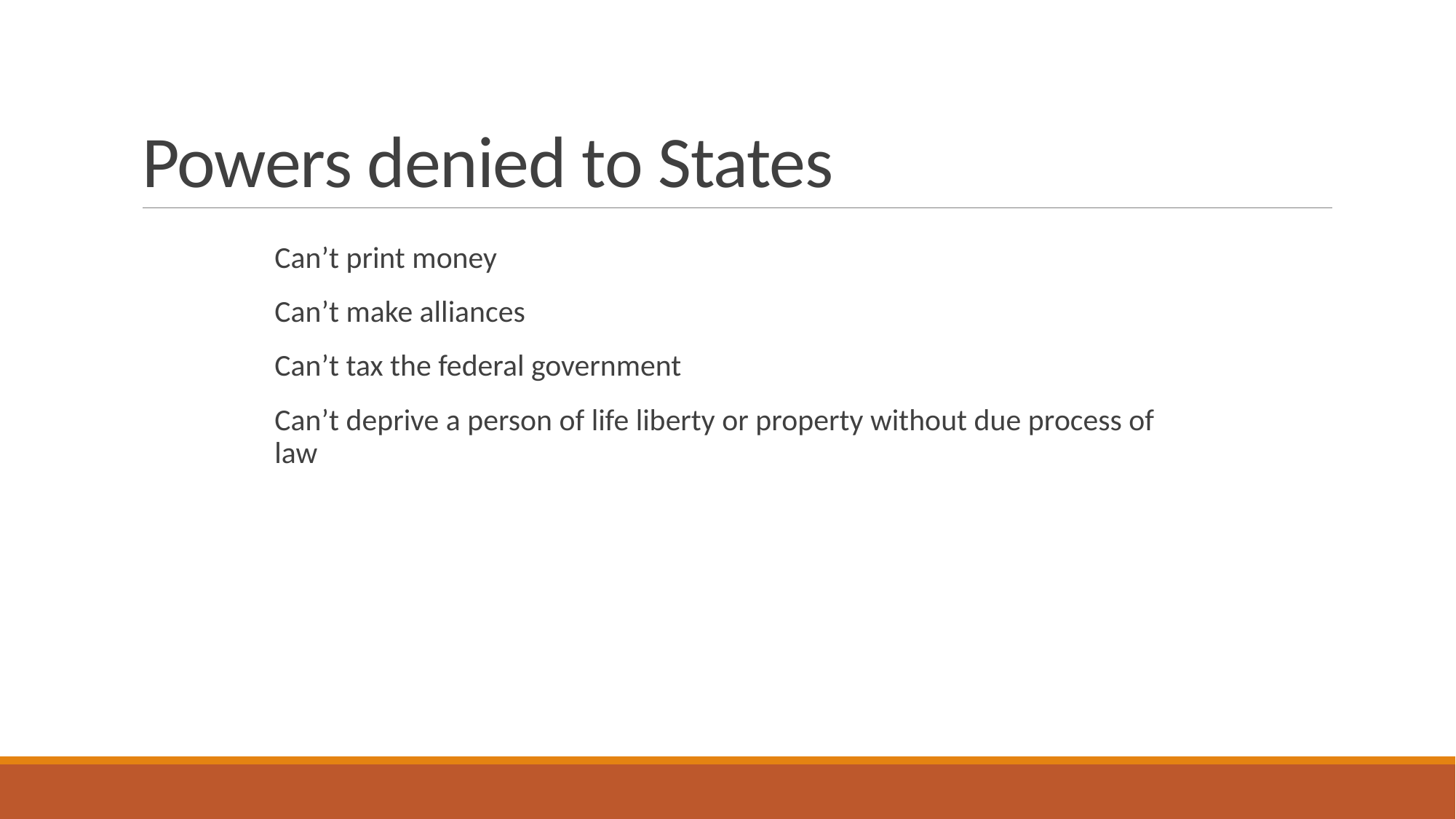

# Powers denied to States
Can’t print money
Can’t make alliances
Can’t tax the federal government
Can’t deprive a person of life liberty or property without due process of law